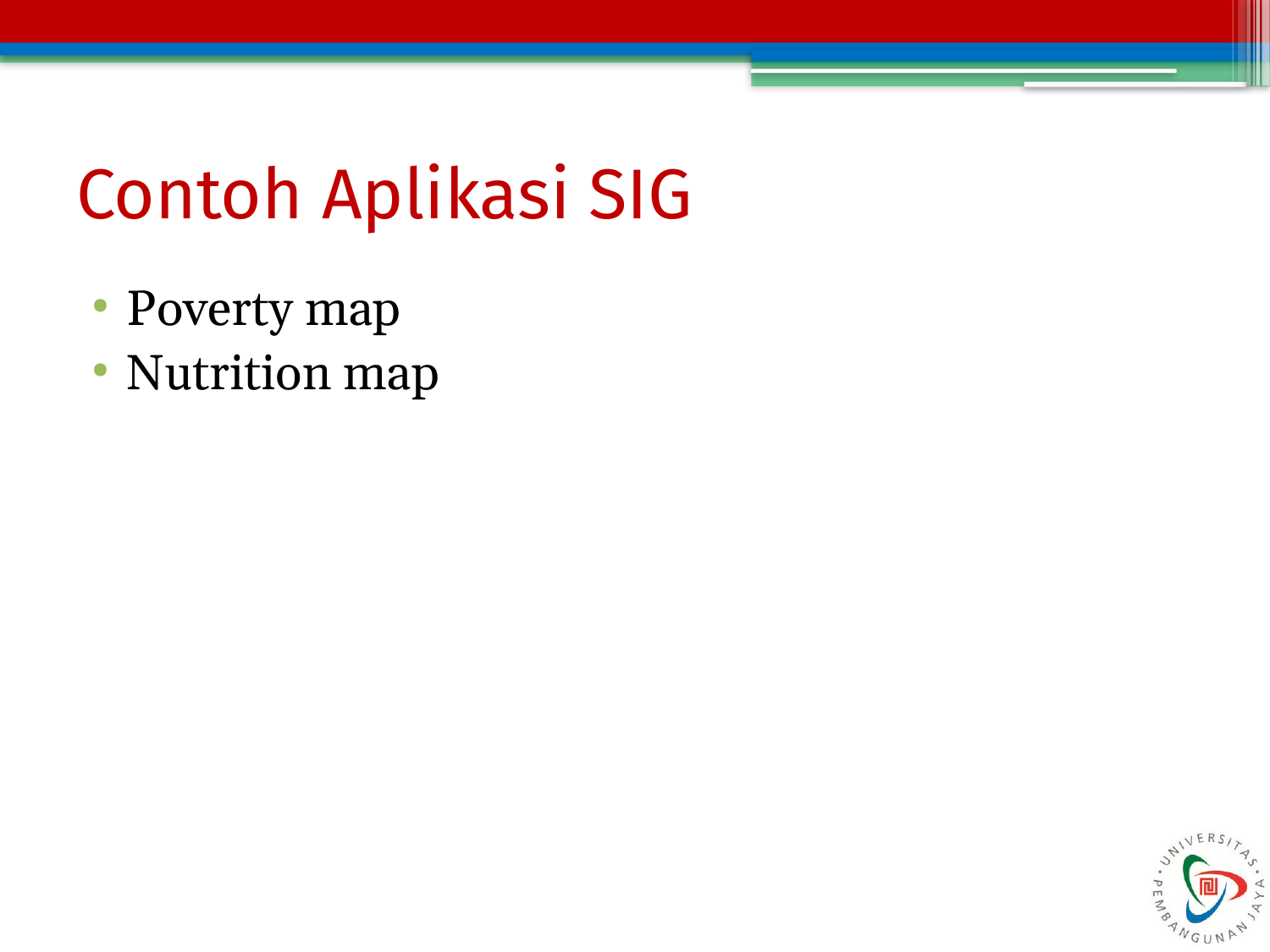

# Contoh Aplikasi SIG
Poverty map
Nutrition map